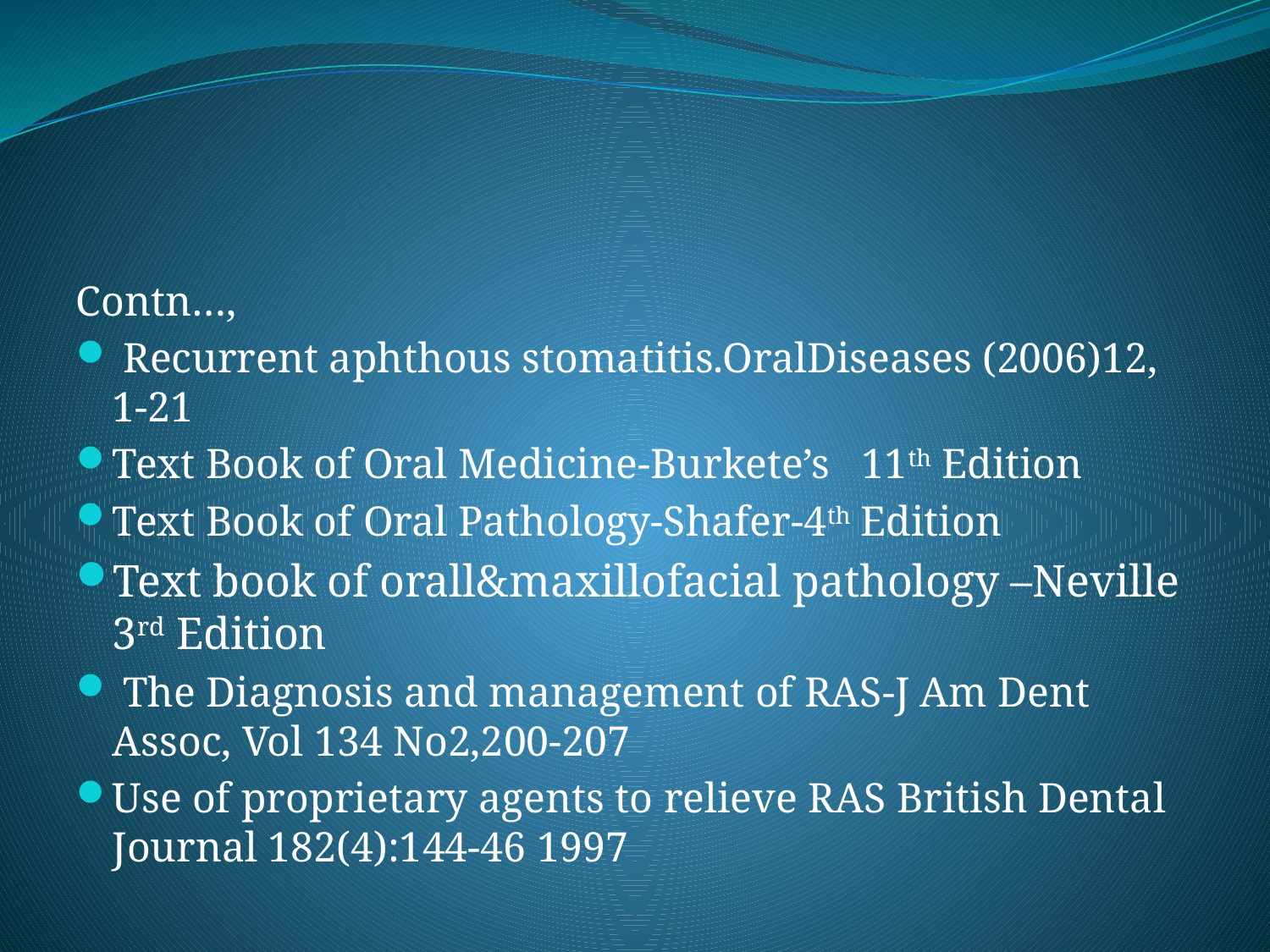

#
Contn…,
 Recurrent aphthous stomatitis.OralDiseases (2006)12, 1-21
Text Book of Oral Medicine-Burkete’s   11th Edition
Text Book of Oral Pathology-Shafer-4th Edition
Text book of orall&maxillofacial pathology –Neville 3rd Edition
 The Diagnosis and management of RAS-J Am Dent Assoc, Vol 134 No2,200-207
Use of proprietary agents to relieve RAS British Dental Journal 182(4):144-46 1997